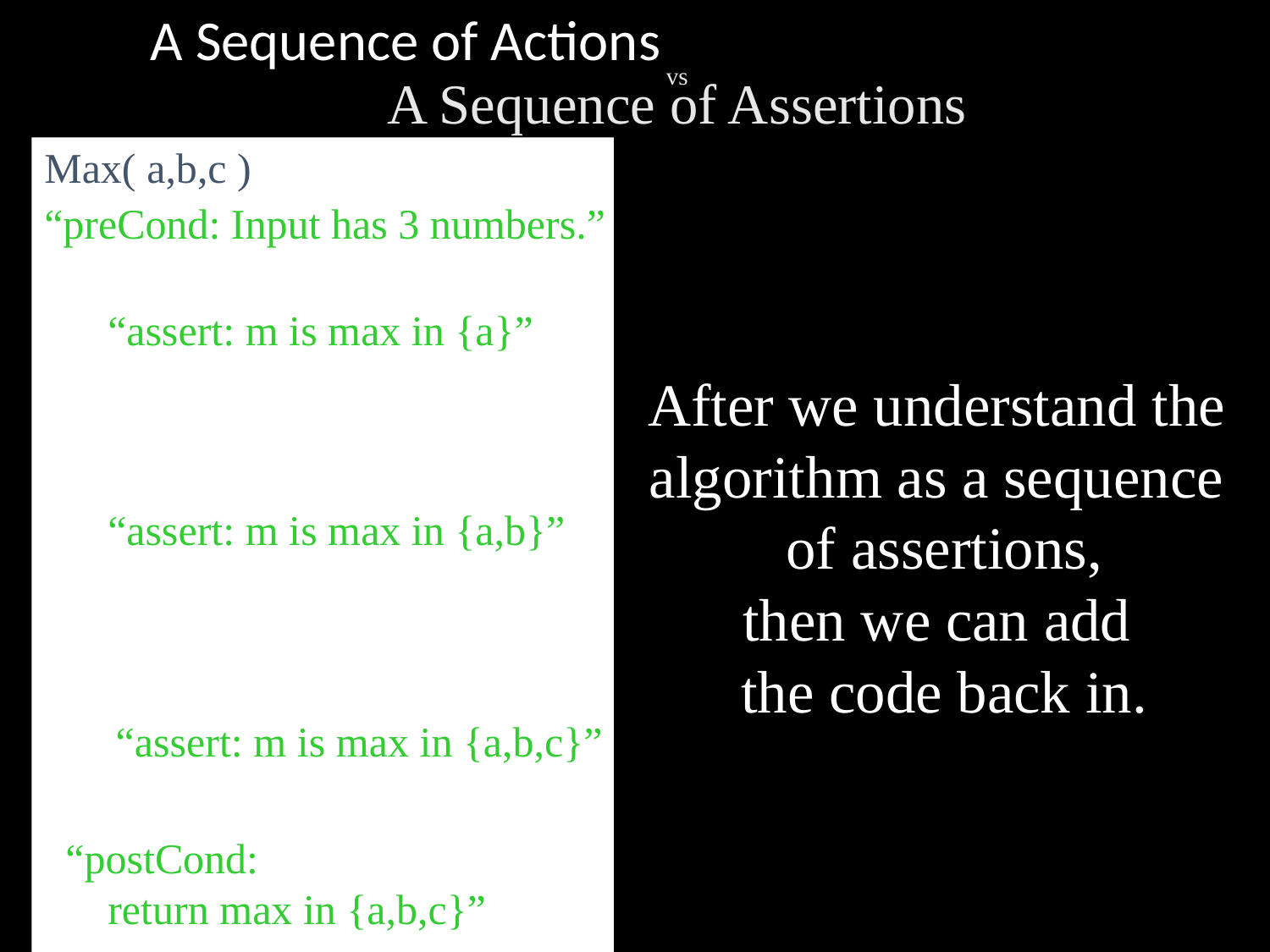

vs
A Sequence of Assertions
# A Sequence of Actions
Max( a,b,c )

“preCond: Input has 3 numbers.”
“assert: m is max in {a}”
After we understand the
algorithm as a sequence
of assertions,
then we can add
the code back in.
“assert: m is max in {a,b}”
“assert: m is max in {a,b,c}”
“postCond:
    return max in {a,b,c}”